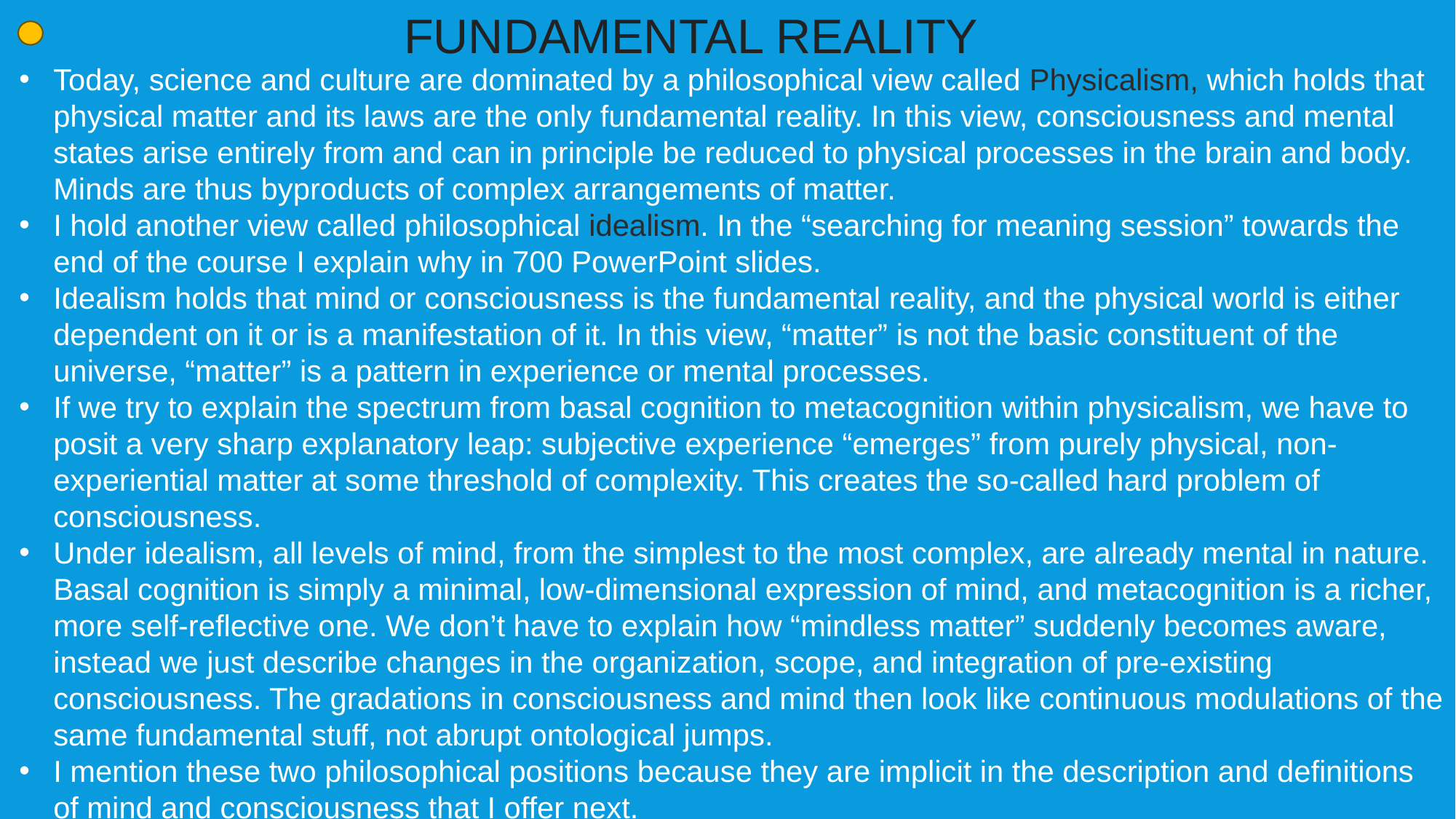

FUNDAMENTAL REALITY

Today, science and culture are dominated by a philosophical view called Physicalism, which holds that physical matter and its laws are the only fundamental reality. In this view, consciousness and mental states arise entirely from and can in principle be reduced to physical processes in the brain and body. Minds are thus byproducts of complex arrangements of matter.
I hold another view called philosophical idealism. In the “searching for meaning session” towards the end of the course I explain why in 700 PowerPoint slides.
Idealism holds that mind or consciousness is the fundamental reality, and the physical world is either dependent on it or is a manifestation of it. In this view, “matter” is not the basic constituent of the universe, “matter” is a pattern in experience or mental processes.
If we try to explain the spectrum from basal cognition to metacognition within physicalism, we have to posit a very sharp explanatory leap: subjective experience “emerges” from purely physical, non-experiential matter at some threshold of complexity. This creates the so-called hard problem of consciousness.
Under idealism, all levels of mind, from the simplest to the most complex, are already mental in nature. Basal cognition is simply a minimal, low-dimensional expression of mind, and metacognition is a richer, more self-reflective one. We don’t have to explain how “mindless matter” suddenly becomes aware, instead we just describe changes in the organization, scope, and integration of pre-existing consciousness. The gradations in consciousness and mind then look like continuous modulations of the same fundamental stuff, not abrupt ontological jumps.
I mention these two philosophical positions because they are implicit in the description and definitions of mind and consciousness that I offer next.